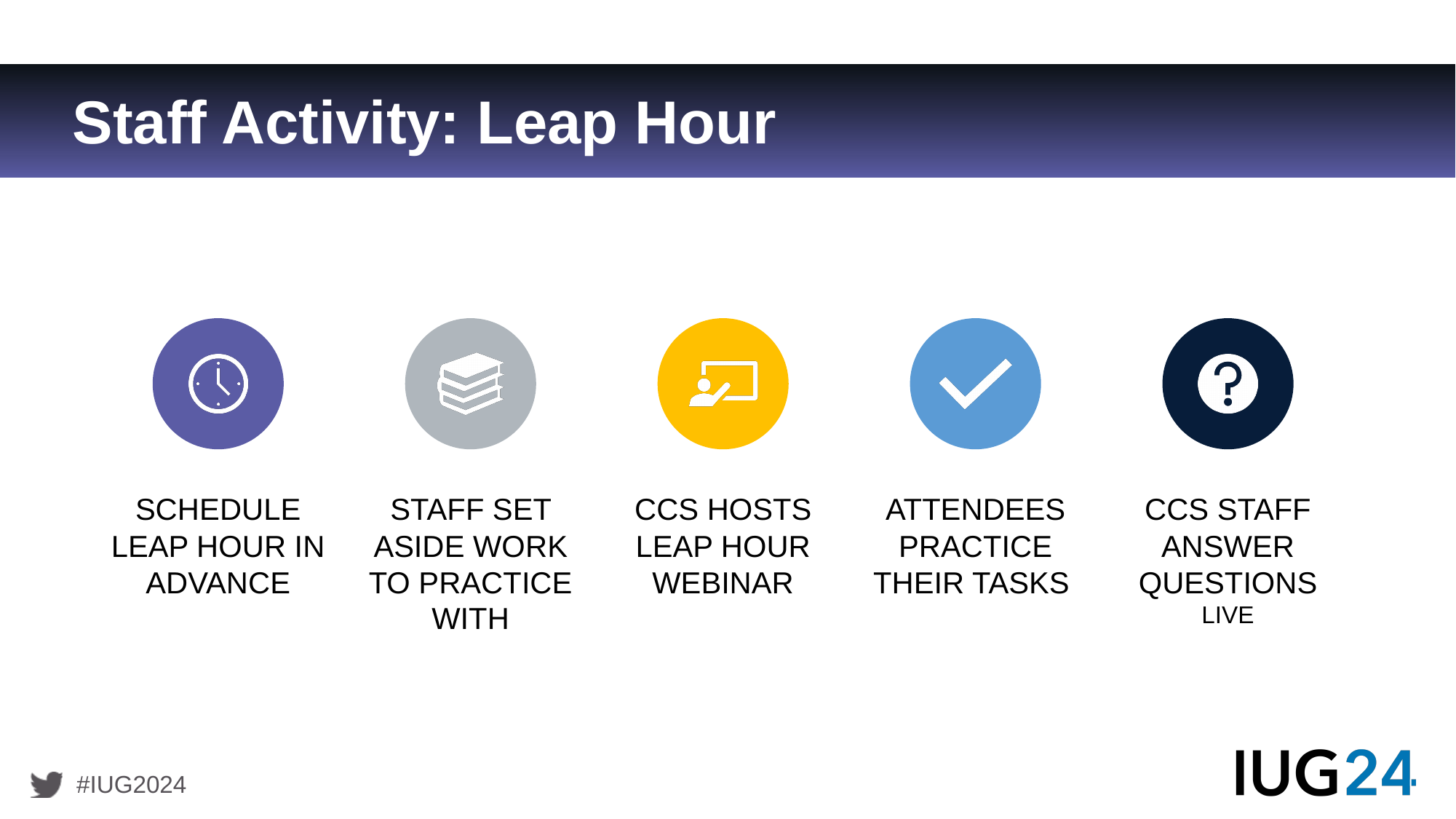

# Staff Activity: Leap Hour
Schedule Leap Hour in advance
Staff set aside work to practice with
CCS hosts leap hour Webinar
Attendees practice their tasks
CCS staff answer questions live